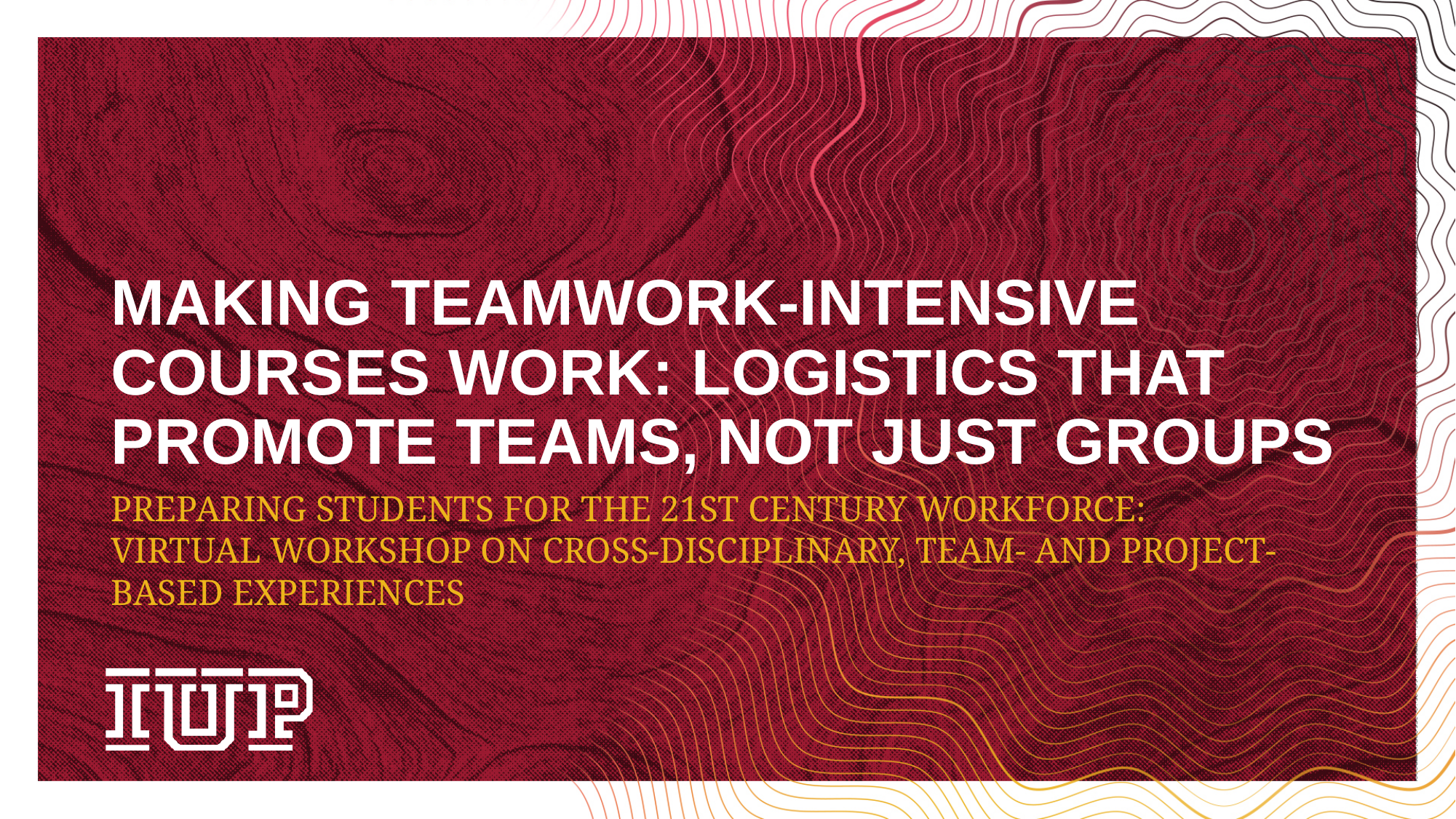

# MAKING TEAMWORK-INTENSIVE COURSES WORK: LOGISTICS THAT PROMOTE TEAMS, NOT JUST GROUPS
PREPARING STUDENTS FOR THE 21ST CENTURY WORKFORCE:
VIRTUAL WORKSHOP ON CROSS-DISCIPLINARY, TEAM- AND PROJECT-BASED EXPERIENCES